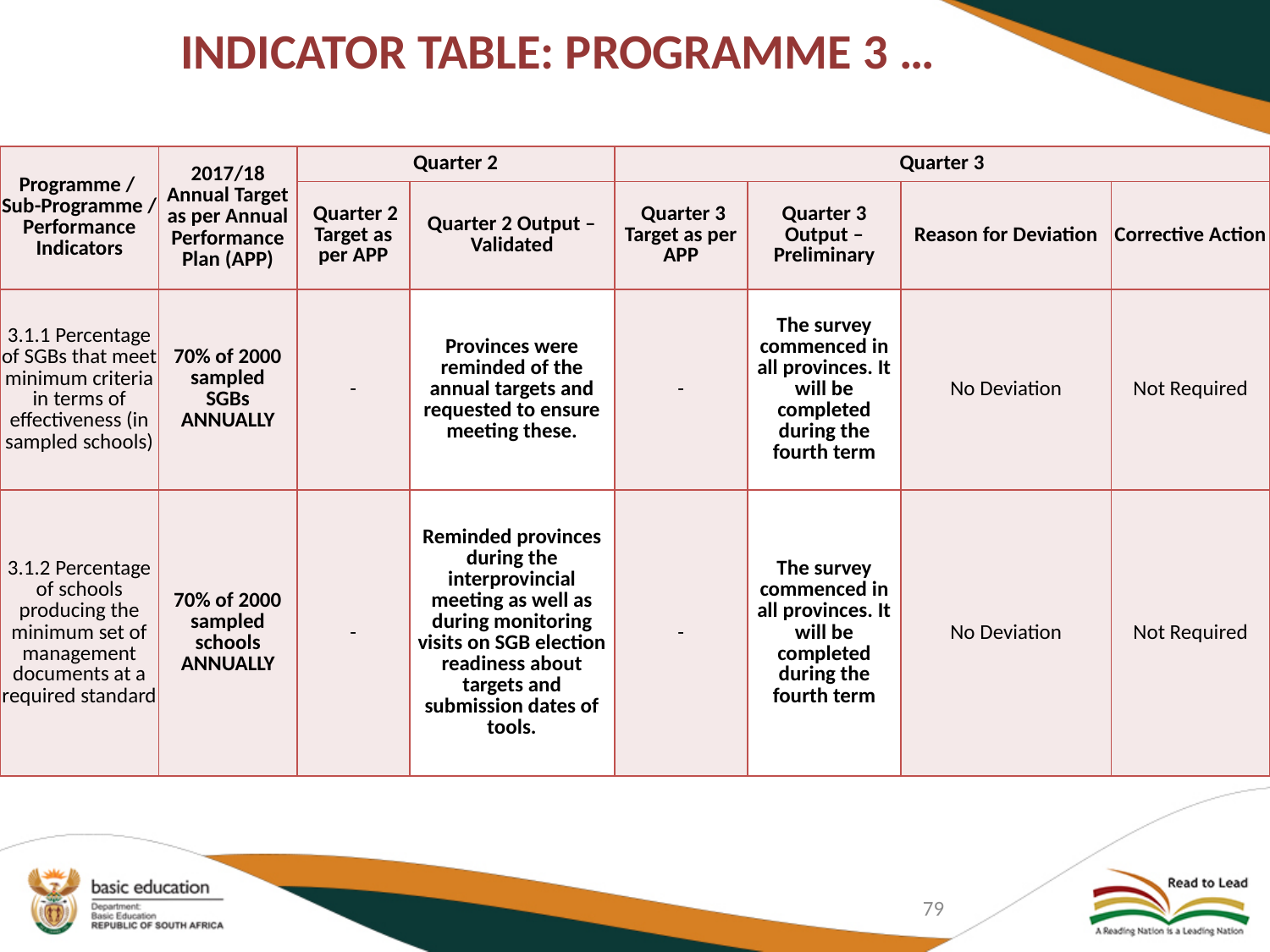

# INDICATOR TABLE: PROGRAMME 3 …
| Programme / Sub-Programme / Performance Indicators | 2017/18 Annual Target as per Annual Performance Plan (APP) | Quarter 2 |  | Quarter 3 |  |  |  |
| --- | --- | --- | --- | --- | --- | --- | --- |
|  |  | Quarter 2 Target as per APP | Quarter 2 Output – Validated | Quarter 3 Target as per APP | Quarter 3 Output – Preliminary | Reason for Deviation | Corrective Action |
| 3.1.1 Percentage of SGBs that meet minimum criteria in terms of effectiveness (in sampled schools) | 70% of 2000 sampled SGBs ANNUALLY | - | Provinces were reminded of the annual targets and requested to ensure meeting these. | - | The survey commenced in all provinces. It will be completed during the fourth term | No Deviation | Not Required |
| 3.1.2 Percentage of schools producing the minimum set of management documents at a required standard | 70% of 2000 sampled schools ANNUALLY | - | Reminded provinces during the interprovincial meeting as well as during monitoring visits on SGB election readiness about targets and submission dates of tools. | - | The survey commenced in all provinces. It will be completed during the fourth term | No Deviation | Not Required |
79